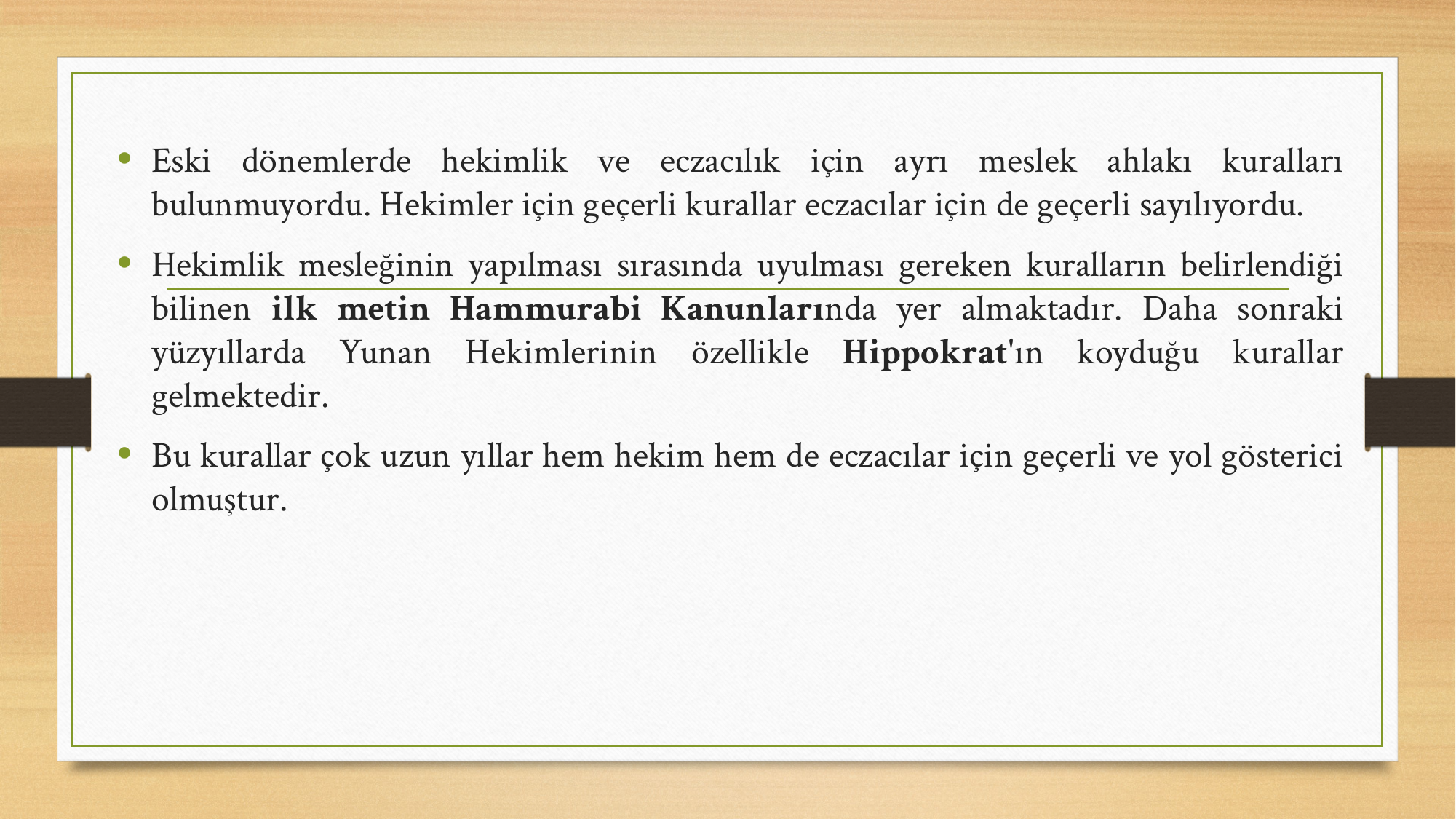

Eski dönemlerde hekimlik ve eczacılık için ayrı meslek ahlakı kuralları bulunmuyordu. Hekimler için geçerli kurallar eczacılar için de geçerli sayılıyordu.
Hekimlik mesleğinin yapılması sırasında uyulması gereken kuralların belirlendiği bilinen ilk metin Hammurabi Kanunlarında yer almaktadır. Daha sonraki yüzyıllarda Yunan Hekimlerinin özellikle Hippokrat'ın koyduğu kurallar gelmektedir.
Bu kurallar çok uzun yıllar hem hekim hem de eczacılar için geçerli ve yol gösterici olmuştur.